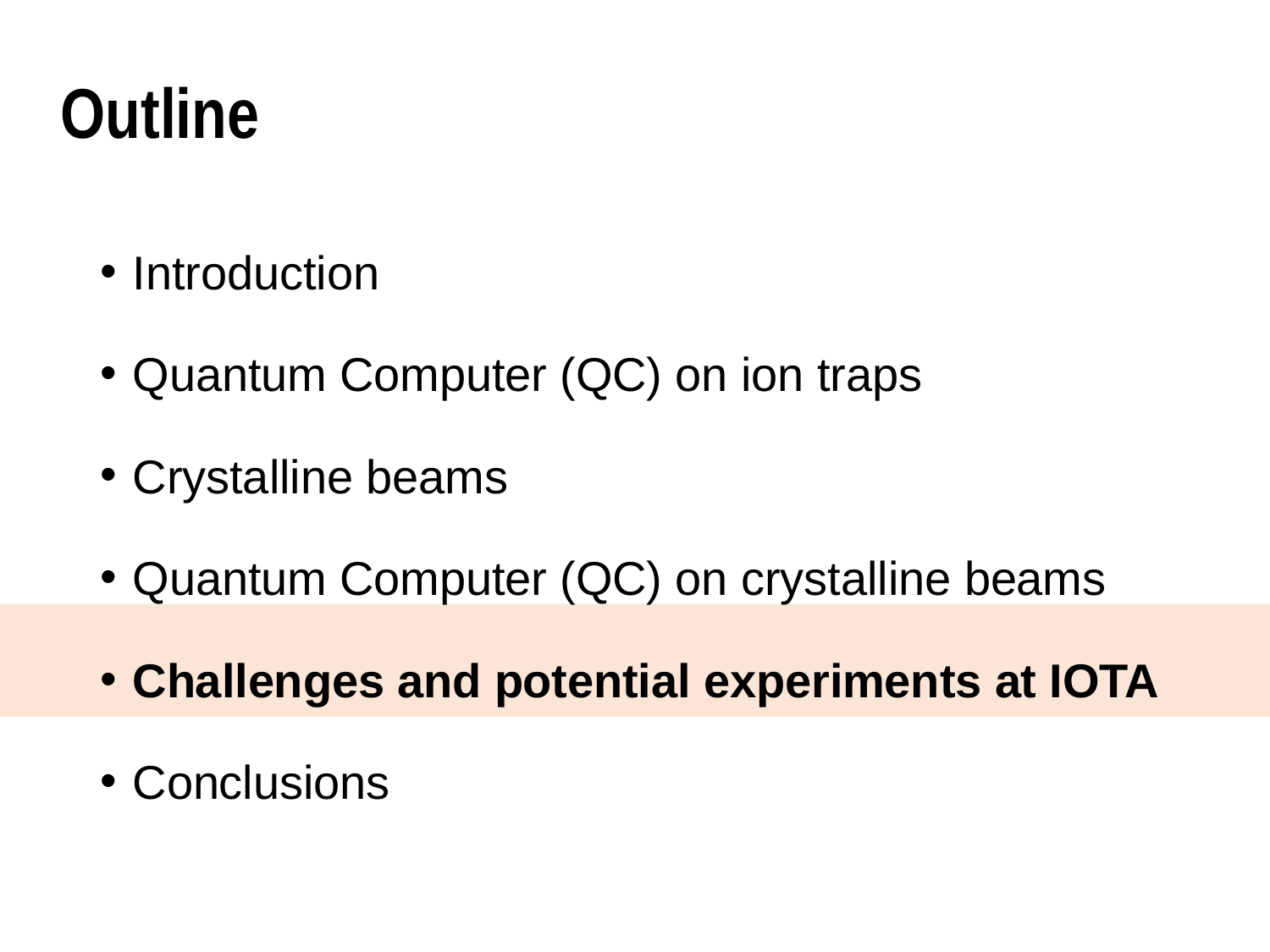

# Outline
Introduction
Quantum Computer (QC) on ion traps
Crystalline beams
Quantum Computer (QC) on crystalline beams
Challenges and potential experiments at IOTA
Conclusions